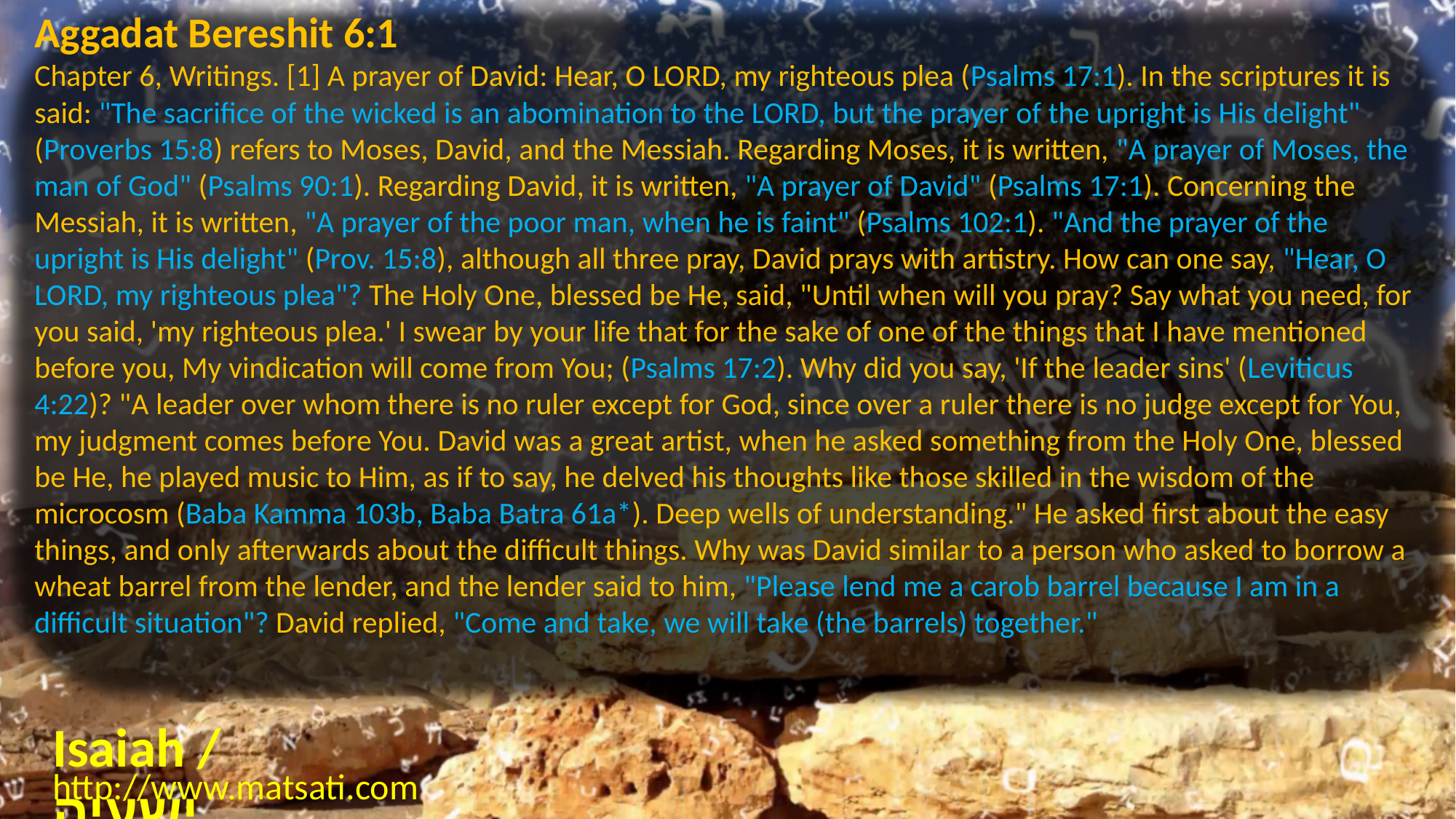

Aggadat Bereshit 6:1
Chapter 6, Writings. [1] A prayer of David: Hear, O LORD, my righteous plea (Psalms 17:1). In the scriptures it is said: "The sacrifice of the wicked is an abomination to the LORD, but the prayer of the upright is His delight" (Proverbs 15:8) refers to Moses, David, and the Messiah. Regarding Moses, it is written, "A prayer of Moses, the man of God" (Psalms 90:1). Regarding David, it is written, "A prayer of David" (Psalms 17:1). Concerning the Messiah, it is written, "A prayer of the poor man, when he is faint" (Psalms 102:1). "And the prayer of the upright is His delight" (Prov. 15:8), although all three pray, David prays with artistry. How can one say, "Hear, O LORD, my righteous plea"? The Holy One, blessed be He, said, "Until when will you pray? Say what you need, for you said, 'my righteous plea.' I swear by your life that for the sake of one of the things that I have mentioned before you, My vindication will come from You; (Psalms 17:2). Why did you say, 'If the leader sins' (Leviticus 4:22)? "A leader over whom there is no ruler except for God, since over a ruler there is no judge except for You, my judgment comes before You. David was a great artist, when he asked something from the Holy One, blessed be He, he played music to Him, as if to say, he delved his thoughts like those skilled in the wisdom of the microcosm (Baba Kamma 103b, Baba Batra 61a*). Deep wells of understanding." He asked first about the easy things, and only afterwards about the difficult things. Why was David similar to a person who asked to borrow a wheat barrel from the lender, and the lender said to him, "Please lend me a carob barrel because I am in a difficult situation"? David replied, "Come and take, we will take (the barrels) together."
Isaiah / ישעיה
http://www.matsati.com